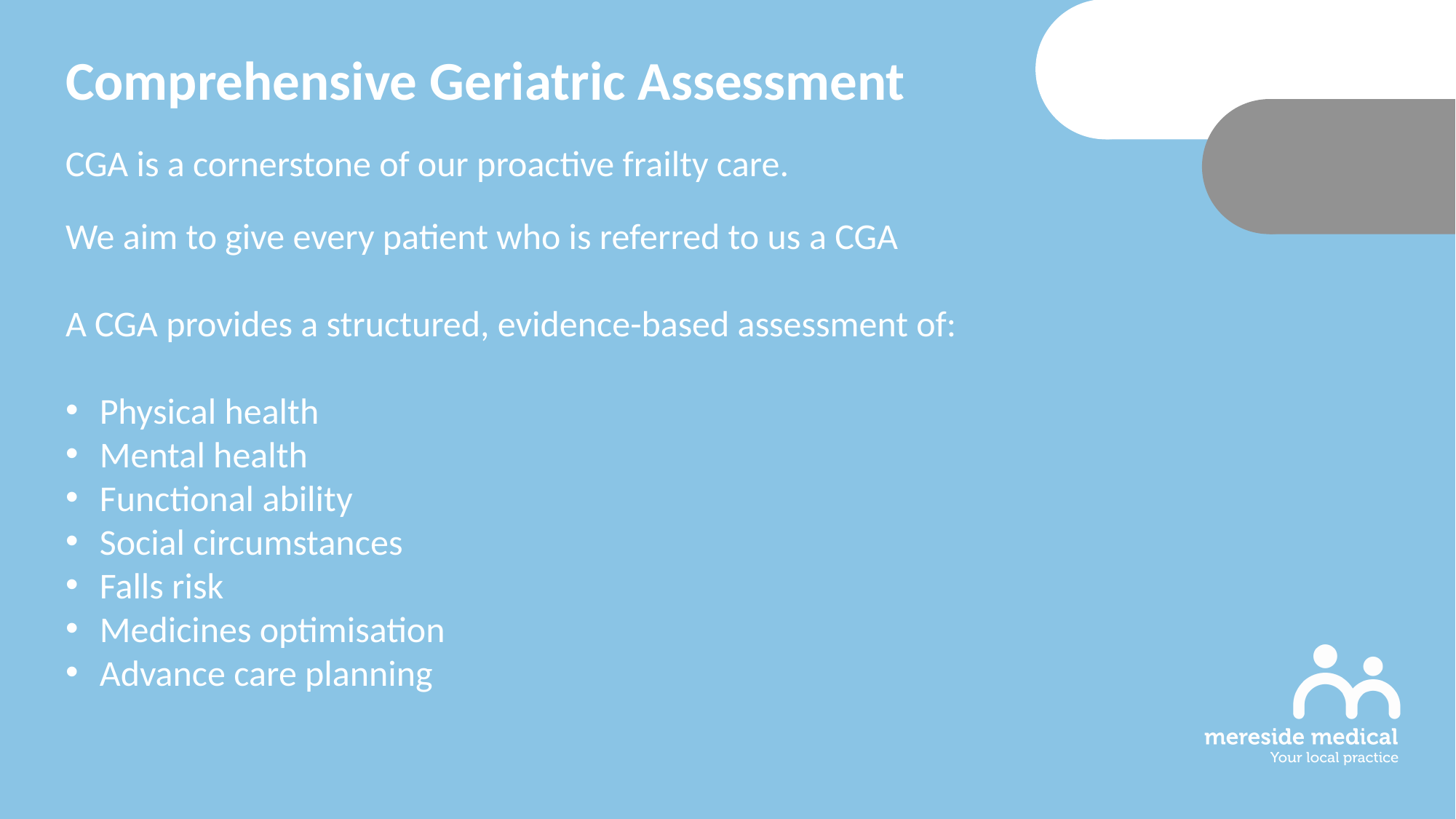

Comprehensive Geriatric Assessment
CGA is a cornerstone of our proactive frailty care.
We aim to give every patient who is referred to us a CGA

A CGA provides a structured, evidence-based assessment of:

Physical health
Mental health
Functional ability
Social circumstances
Falls risk
Medicines optimisation
Advance care planning